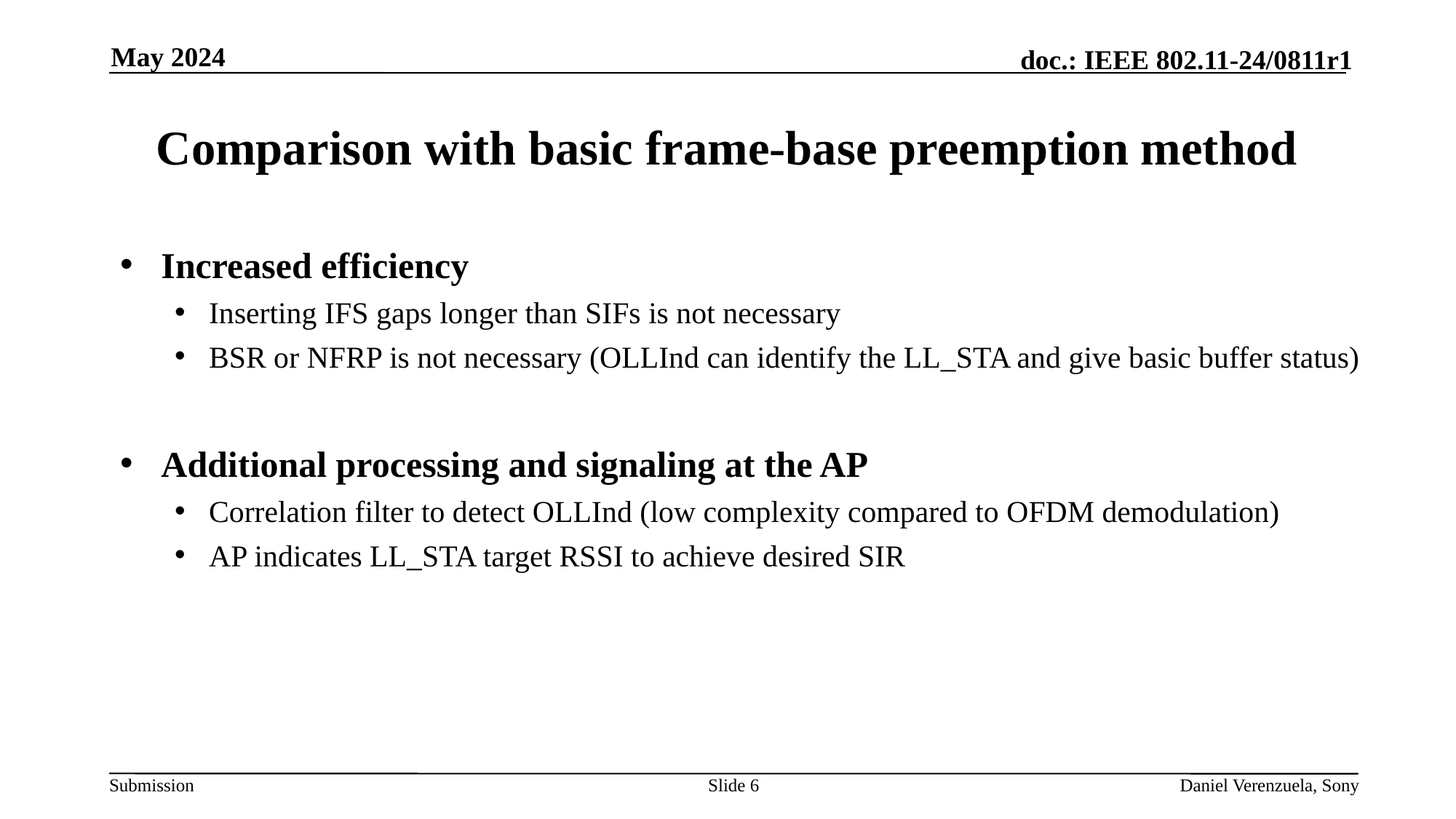

May 2024
# Comparison with basic frame-base preemption method
Increased efficiency
Inserting IFS gaps longer than SIFs is not necessary
BSR or NFRP is not necessary (OLLInd can identify the LL_STA and give basic buffer status)

Additional processing and signaling at the AP
Correlation filter to detect OLLInd (low complexity compared to OFDM demodulation)
AP indicates LL_STA target RSSI to achieve desired SIR
Slide 6
Daniel Verenzuela, Sony